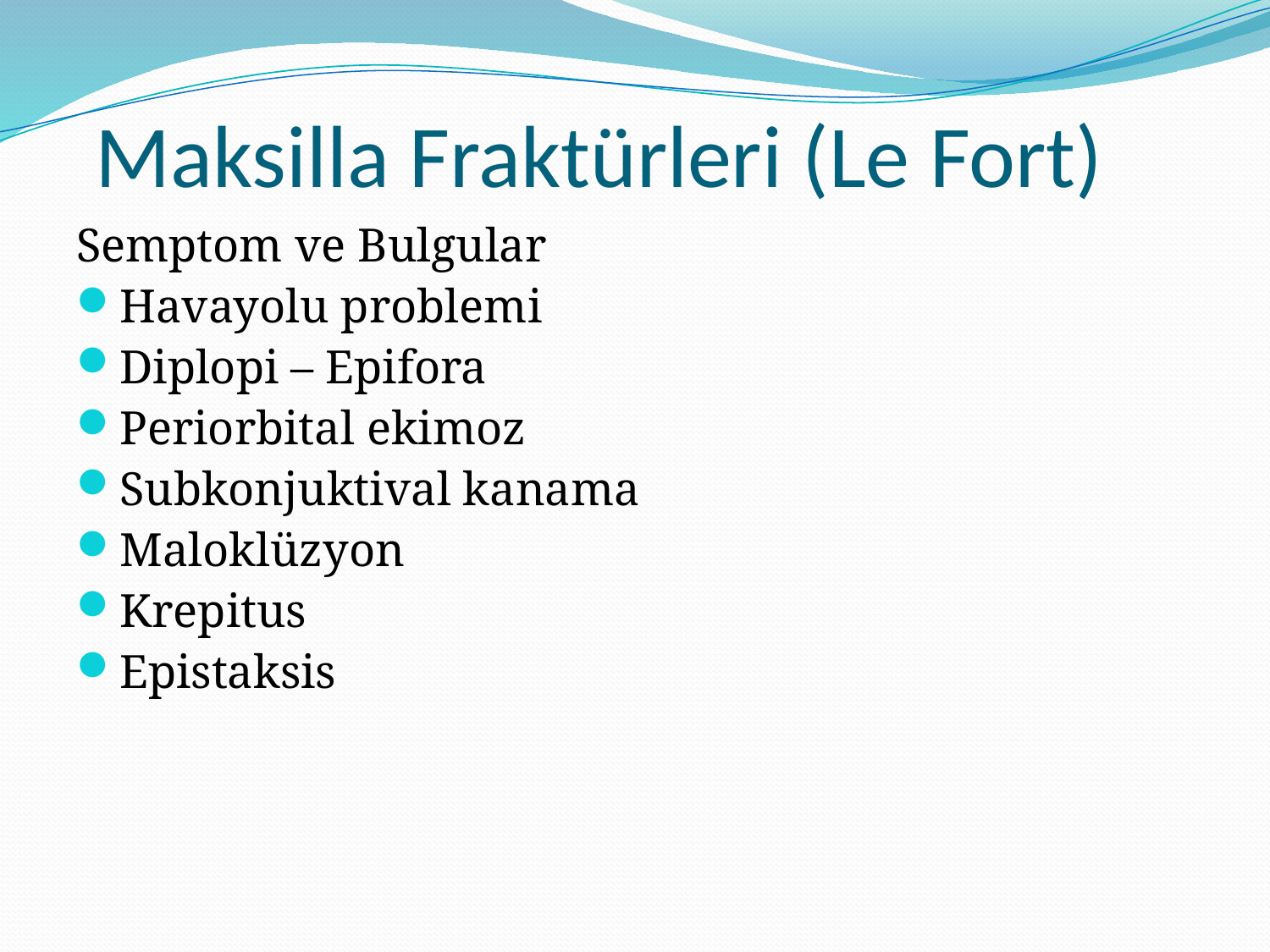

Maksilla Fraktürleri (Le Fort)
Semptom ve Bulgular
Havayolu problemi
Diplopi – Epifora
Periorbital ekimoz
Subkonjuktival kanama
Maloklüzyon
Krepitus
Epistaksis